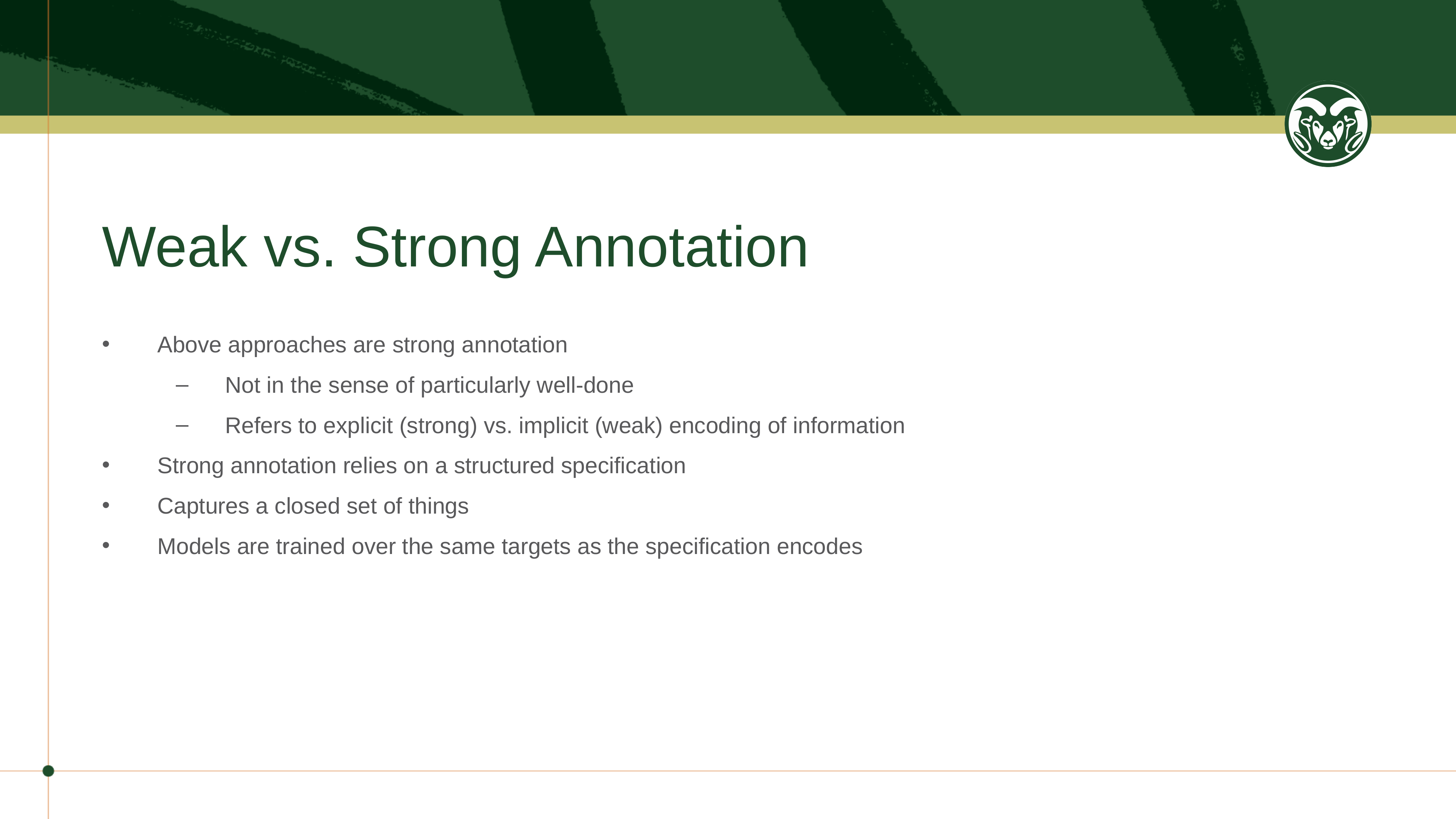

# Weak vs. Strong Annotation
Above approaches are strong annotation
Not in the sense of particularly well-done
Refers to explicit (strong) vs. implicit (weak) encoding of information
Strong annotation relies on a structured specification
Captures a closed set of things
Models are trained over the same targets as the specification encodes